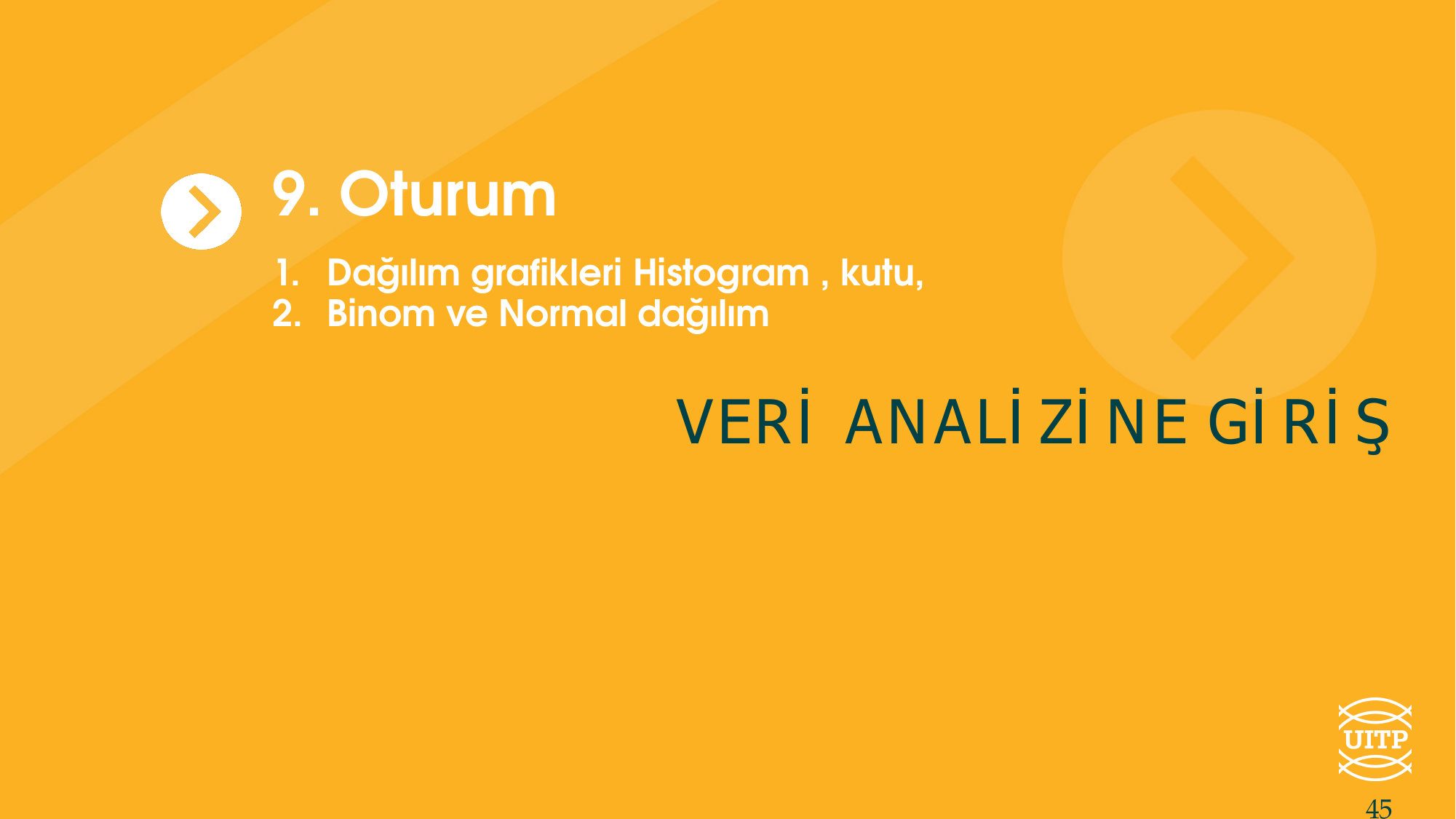

9. Oturum
Dağılım grafikleri Histogram , kutu,
Binom ve Normal dağılım
Veri analizine giriş

45